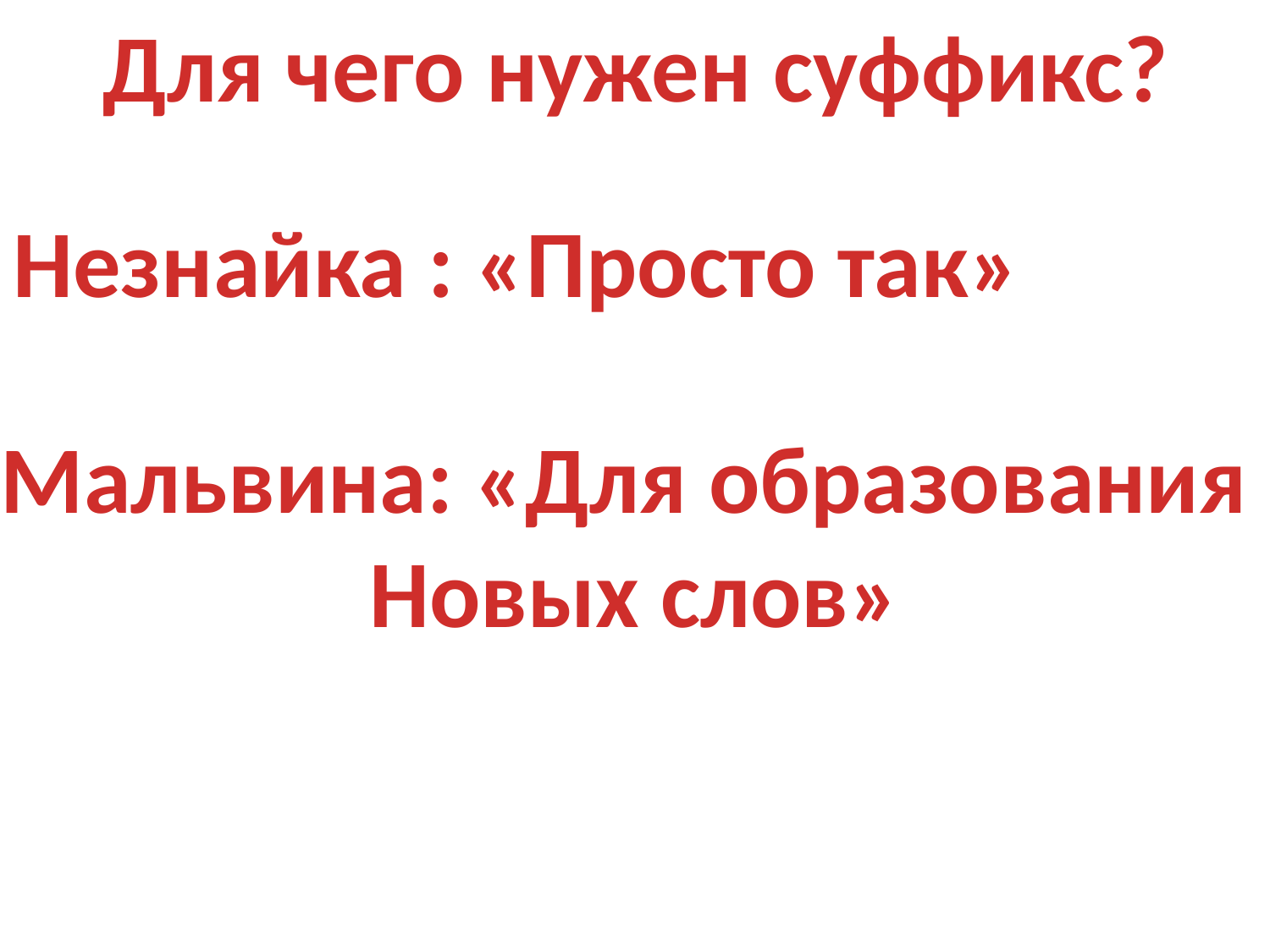

Для чего нужен суффикс?
Незнайка : «Просто так»
Мальвина: «Для образования
Новых слов»